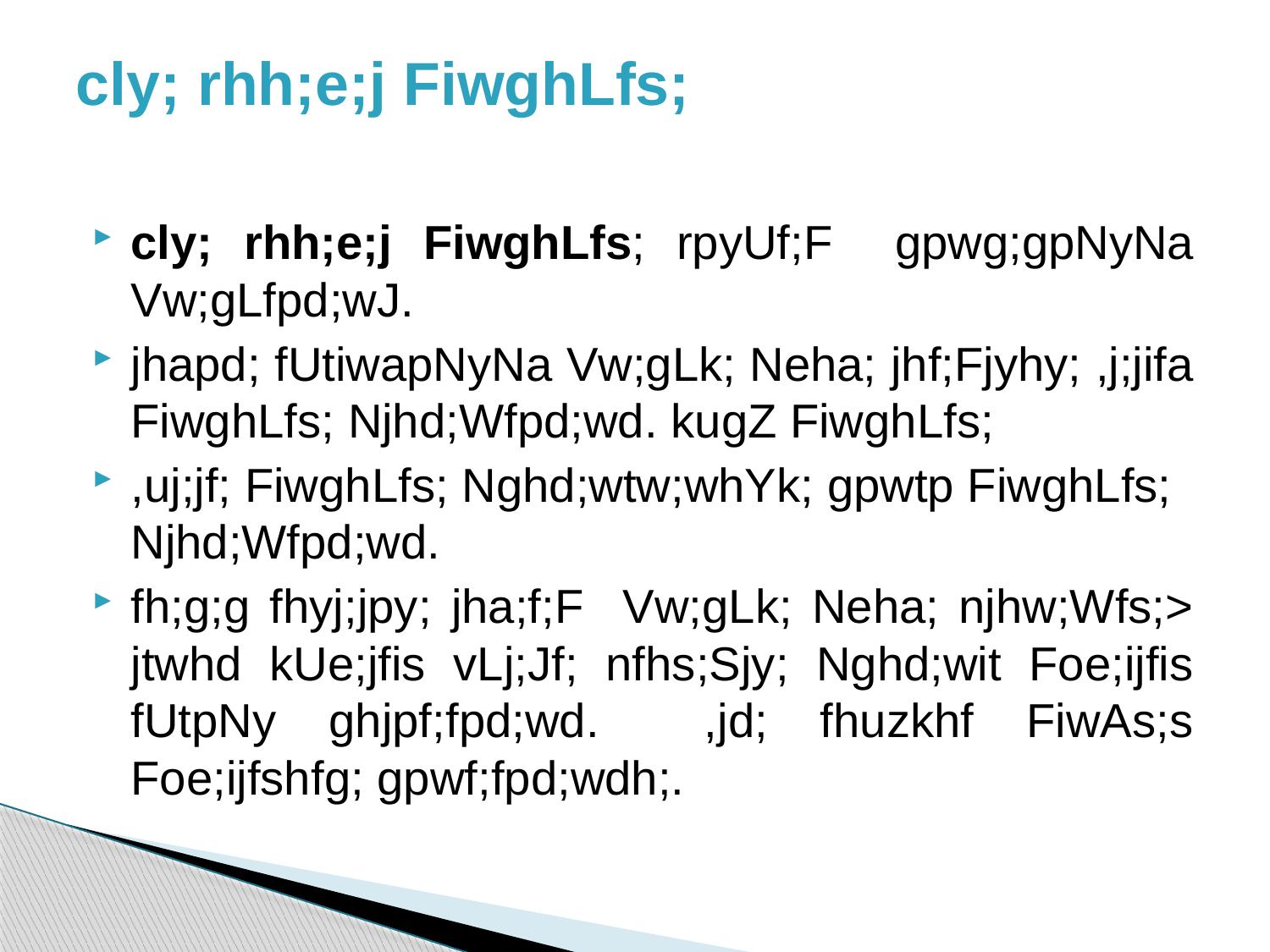

# cly; rhh;e;j FiwghLfs;
cly; rhh;e;j FiwghLfs; rpyUf;F  gpwg;gpNyNa Vw;gLfpd;wJ.
jhapd; fUtiwapNyNa Vw;gLk; Neha; jhf;Fjyhy; ,j;jifa FiwghLfs; Njhd;Wfpd;wd. kugZ FiwghLfs;
,uj;jf; FiwghLfs; Nghd;wtw;whYk; gpwtp FiwghLfs; Njhd;Wfpd;wd.
fh;g;g fhyj;jpy; jha;f;F  Vw;gLk; Neha; njhw;Wfs;> jtwhd kUe;jfis vLj;Jf; nfhs;Sjy; Nghd;wit Foe;ijfis fUtpNy ghjpf;fpd;wd.  ,jd; fhuzkhf FiwAs;s Foe;ijfshfg; gpwf;fpd;wdh;.